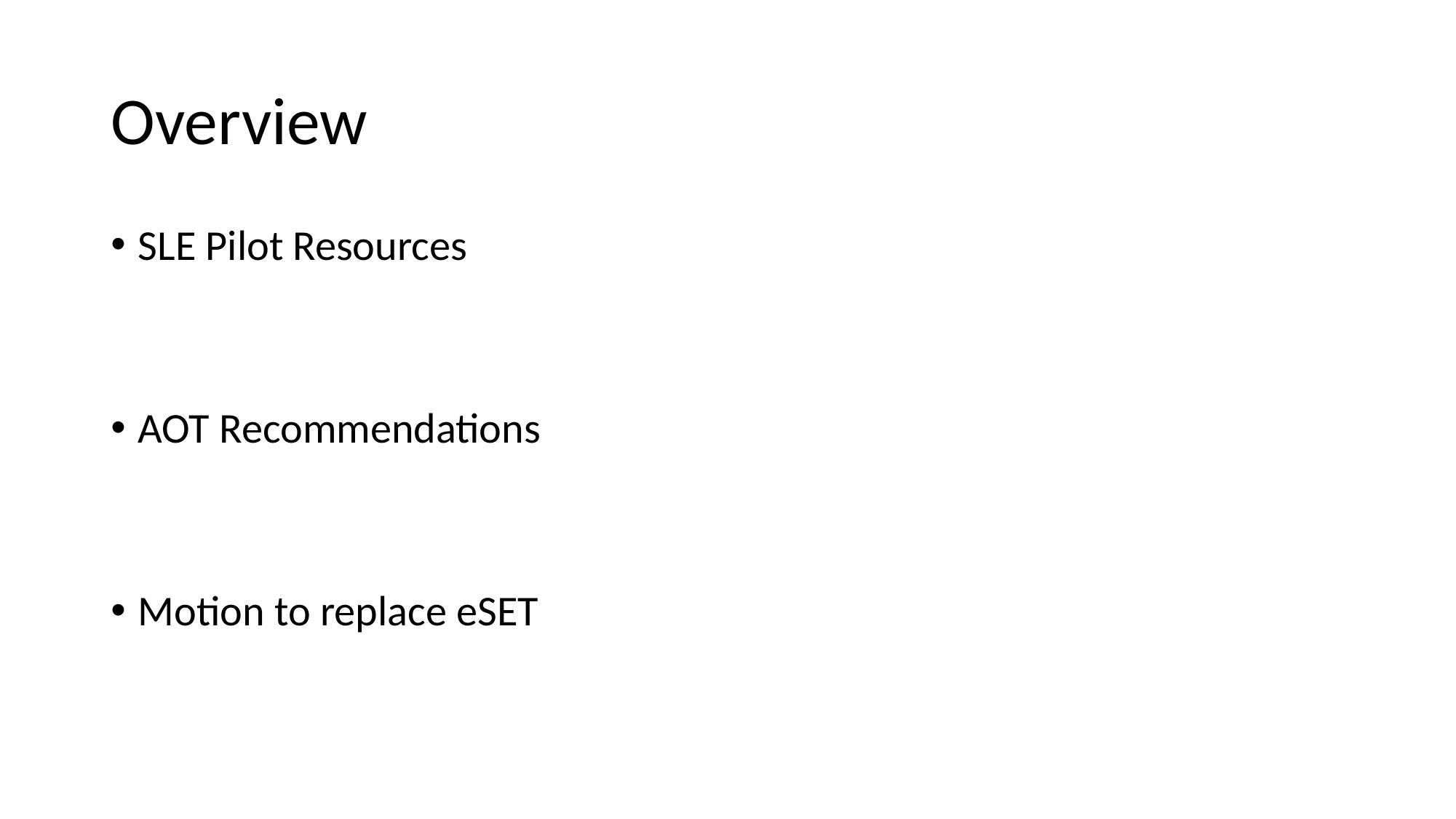

# Overview
SLE Pilot Resources

AOT Recommendations

Motion to replace eSET